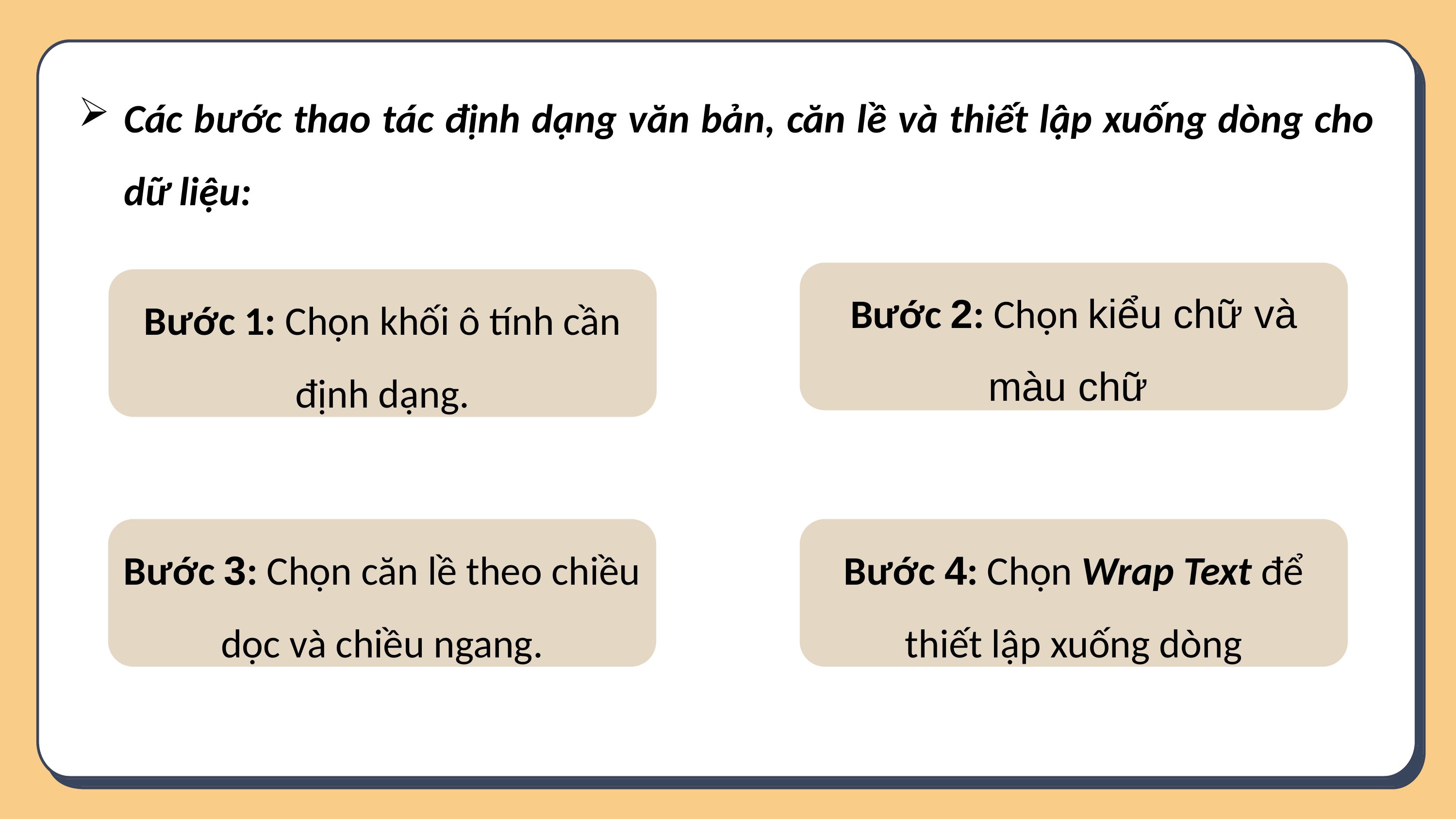

Các bước thao tác định dạng văn bản, căn lề và thiết lập xuống dòng cho dữ liệu:
Bước 2: Chọn kiểu chữ và màu chữ
Bước 1: Chọn khối ô tính cần định dạng.
Bước 3: Chọn căn lề theo chiều dọc và chiều ngang.
Bước 4: Chọn Wrap Text để thiết lập xuống dòng